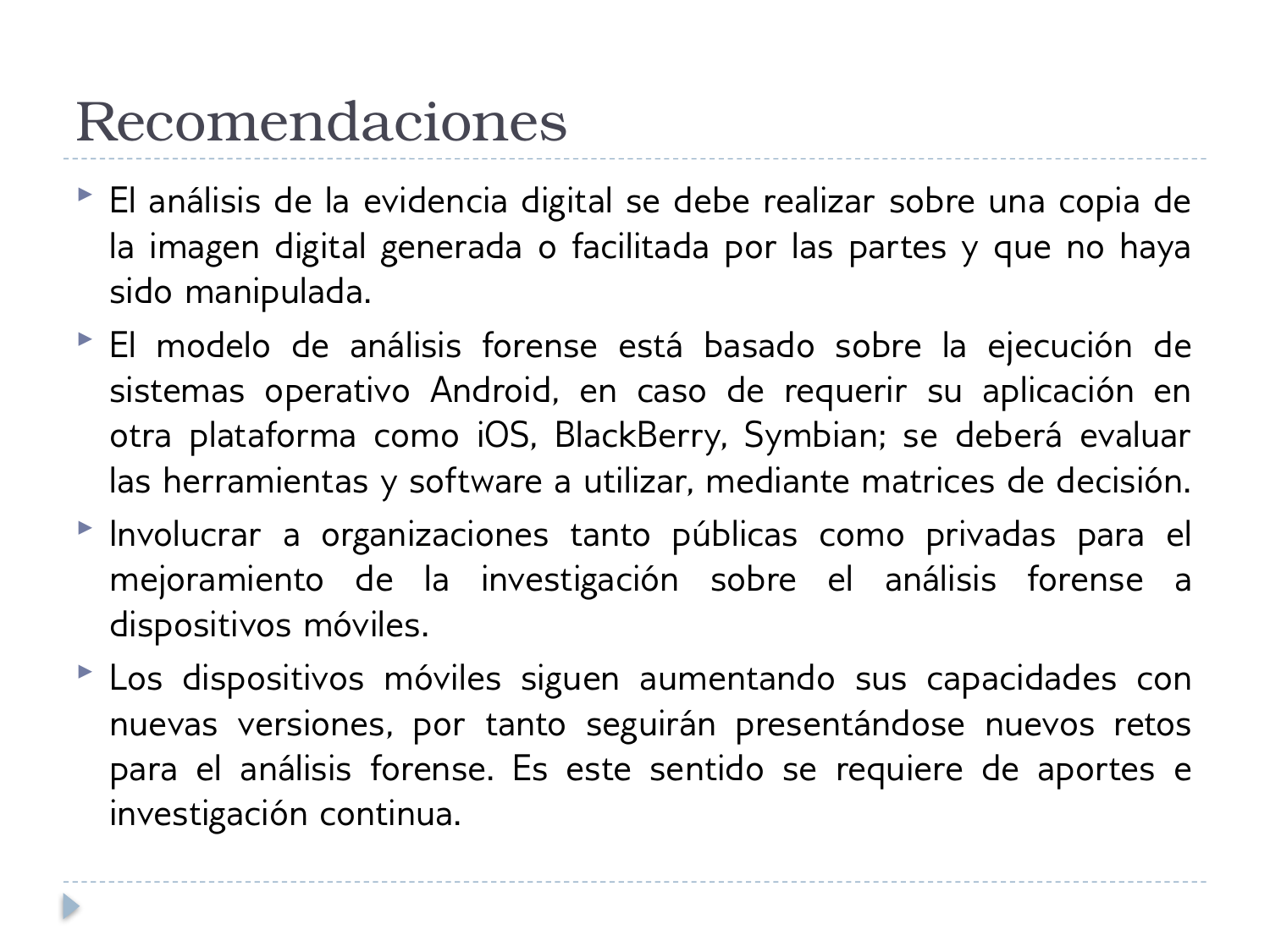

# Recomendaciones
El análisis de la evidencia digital se debe realizar sobre una copia de la imagen digital generada o facilitada por las partes y que no haya sido manipulada.
El modelo de análisis forense está basado sobre la ejecución de sistemas operativo Android, en caso de requerir su aplicación en otra plataforma como iOS, BlackBerry, Symbian; se deberá evaluar las herramientas y software a utilizar, mediante matrices de decisión.
Involucrar a organizaciones tanto públicas como privadas para el mejoramiento de la investigación sobre el análisis forense a dispositivos móviles.
Los dispositivos móviles siguen aumentando sus capacidades con nuevas versiones, por tanto seguirán presentándose nuevos retos para el análisis forense. Es este sentido se requiere de aportes e investigación continua.